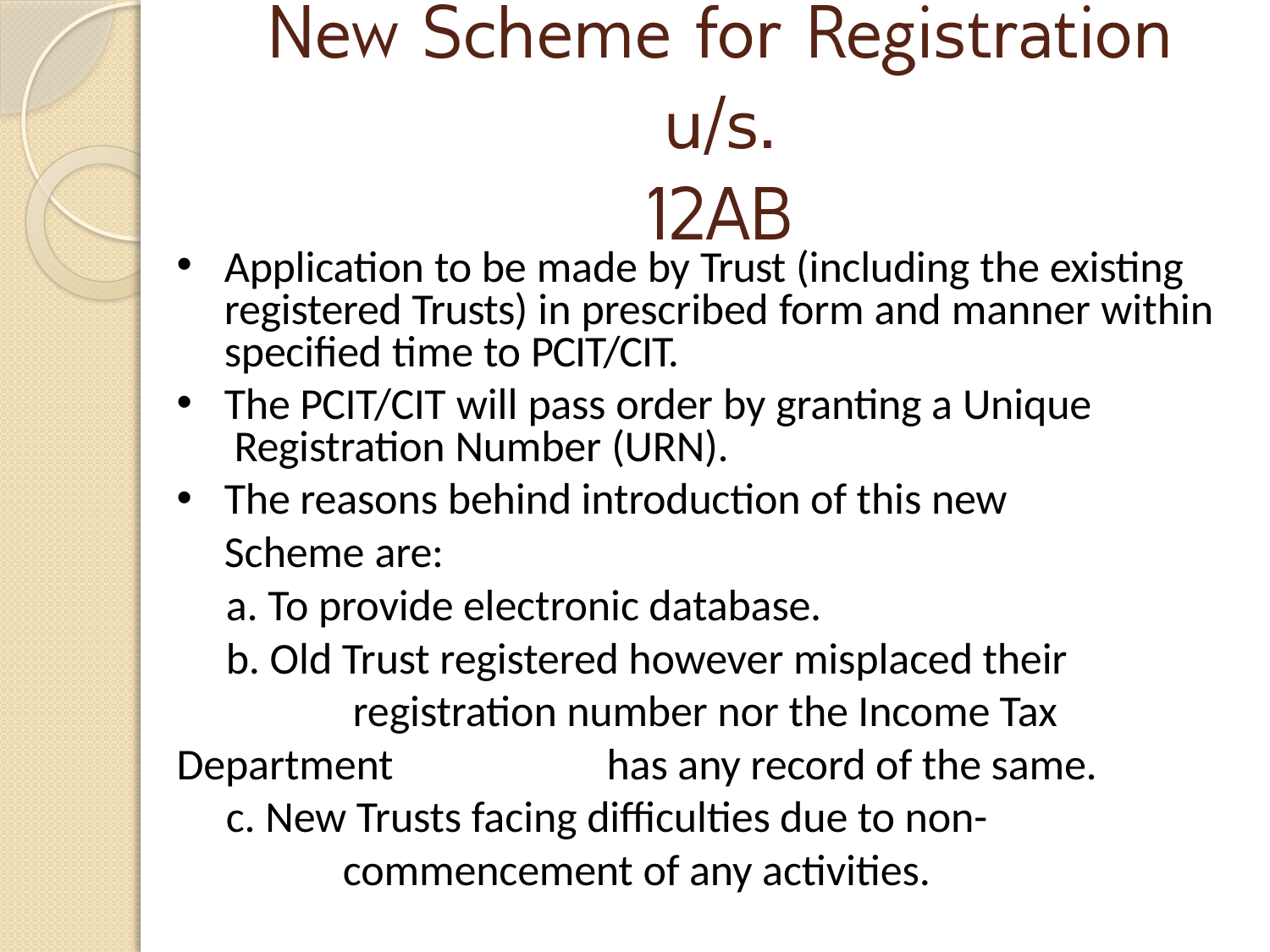

# New Scheme for Registration u/s.
12AB
Application to be made by Trust (including the existing  registered Trusts) in prescribed form and manner within  specified time to PCIT/CIT.
The PCIT/CIT will pass order by granting a Unique  Registration Number (URN).
The reasons behind introduction of this new Scheme are:
	a. To provide electronic database.
	b. Old Trust registered however misplaced their 			     registration number nor the Income Tax Department             	     has any record of the same.
	c. New Trusts facing difficulties due to non-		  	    commencement of any activities.